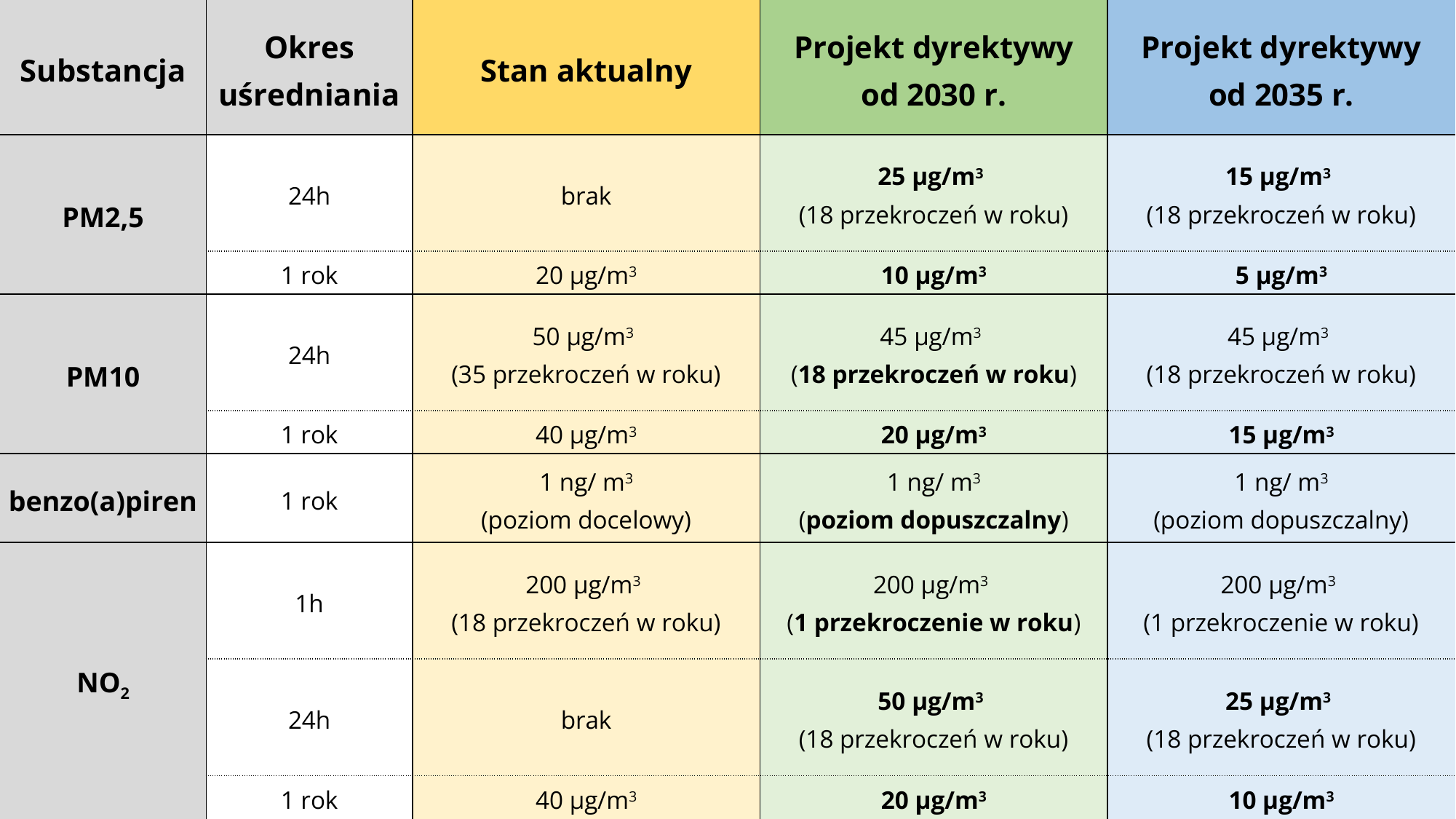

| Substancja | Okres uśredniania | Stan aktualny | Projekt dyrektywy od 2030 r. | Projekt dyrektywy od 2035 r. |
| --- | --- | --- | --- | --- |
| PM2,5 | 24h | brak | 25 μg/m3 (18 przekroczeń w roku) | 15 μg/m3 (18 przekroczeń w roku) |
|  | 1 rok | 20 μg/m3 | 10 μg/m3 | 5 μg/m3 |
| PM10 | 24h | 50 μg/m3 (35 przekroczeń w roku) | 45 μg/m3 (18 przekroczeń w roku) | 45 μg/m3 (18 przekroczeń w roku) |
|  | 1 rok | 40 μg/m3 | 20 μg/m3 | 15 μg/m3 |
| benzo(a)piren | 1 rok | 1 ng/ m3 (poziom docelowy) | 1 ng/ m3 (poziom dopuszczalny) | 1 ng/ m3 (poziom dopuszczalny) |
| NO2 | 1h | 200 μg/m3 (18 przekroczeń w roku) | 200 μg/m3 (1 przekroczenie w roku) | 200 μg/m3 (1 przekroczenie w roku) |
|  | 24h | brak | 50 μg/m3 (18 przekroczeń w roku) | 25 μg/m3 (18 przekroczeń w roku) |
|  | 1 rok | 40 μg/m3 | 20 μg/m3 | 10 μg/m3 |